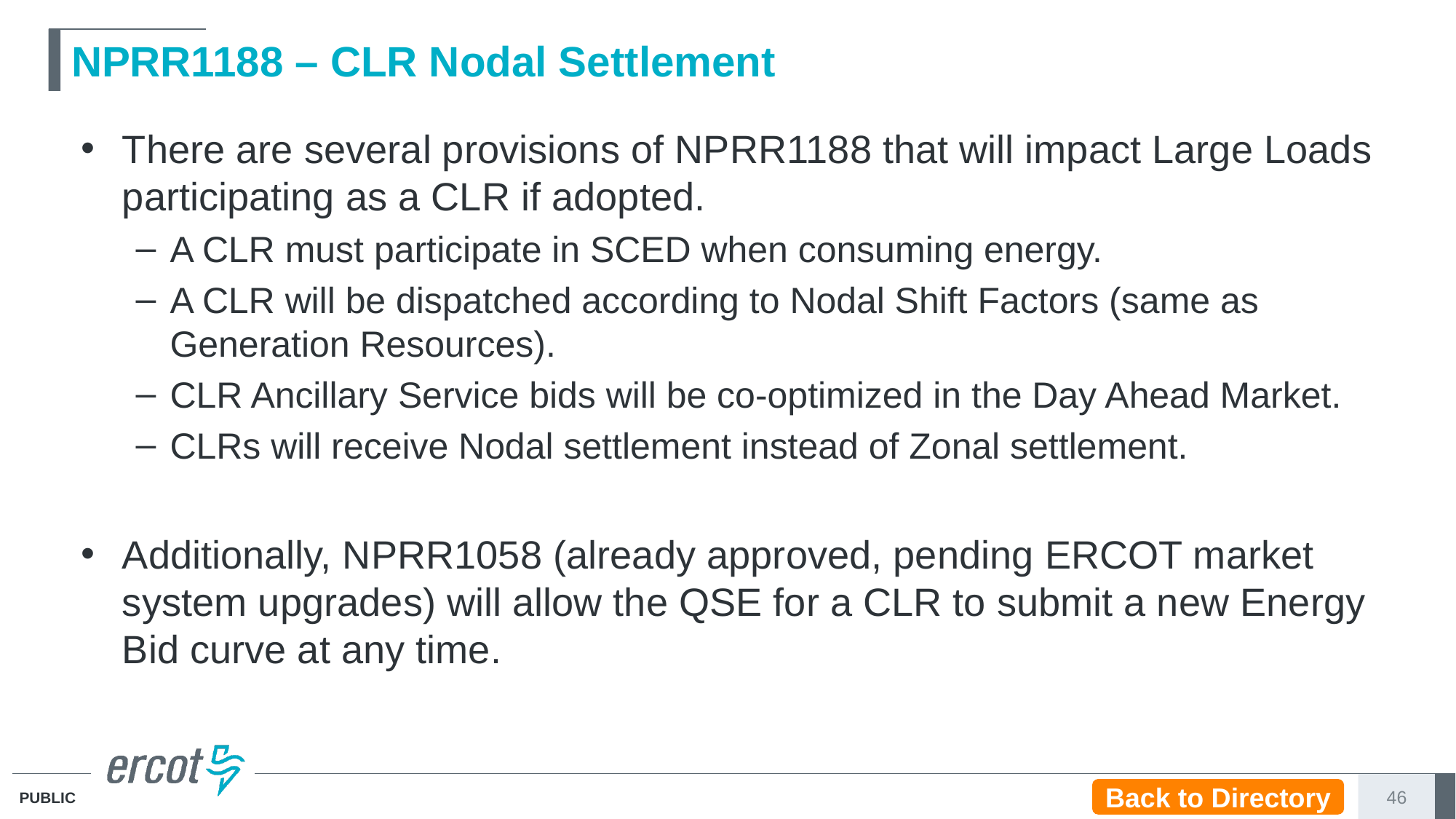

# NPRR1188 – CLR Nodal Settlement
There are several provisions of NPRR1188 that will impact Large Loads participating as a CLR if adopted.
A CLR must participate in SCED when consuming energy.
A CLR will be dispatched according to Nodal Shift Factors (same as Generation Resources).
CLR Ancillary Service bids will be co-optimized in the Day Ahead Market.
CLRs will receive Nodal settlement instead of Zonal settlement.

Additionally, NPRR1058 (already approved, pending ERCOT market system upgrades) will allow the QSE for a CLR to submit a new Energy Bid curve at any time.

Back to Directory
46